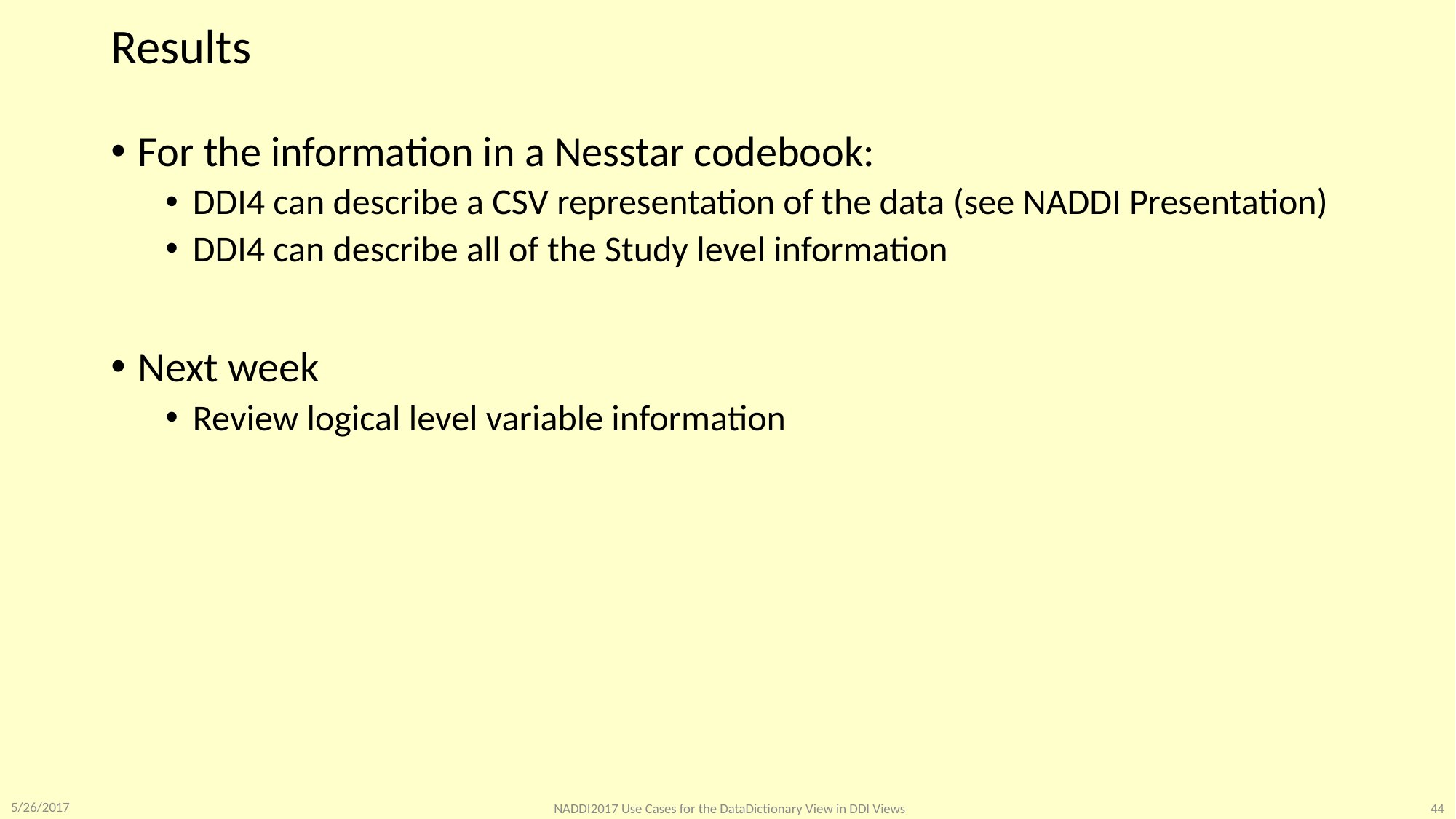

# Results
For the information in a Nesstar codebook:
DDI4 can describe a CSV representation of the data (see NADDI Presentation)
DDI4 can describe all of the Study level information

Next week
Review logical level variable information
5/26/2017
NADDI2017 Use Cases for the DataDictionary View in DDI Views
44